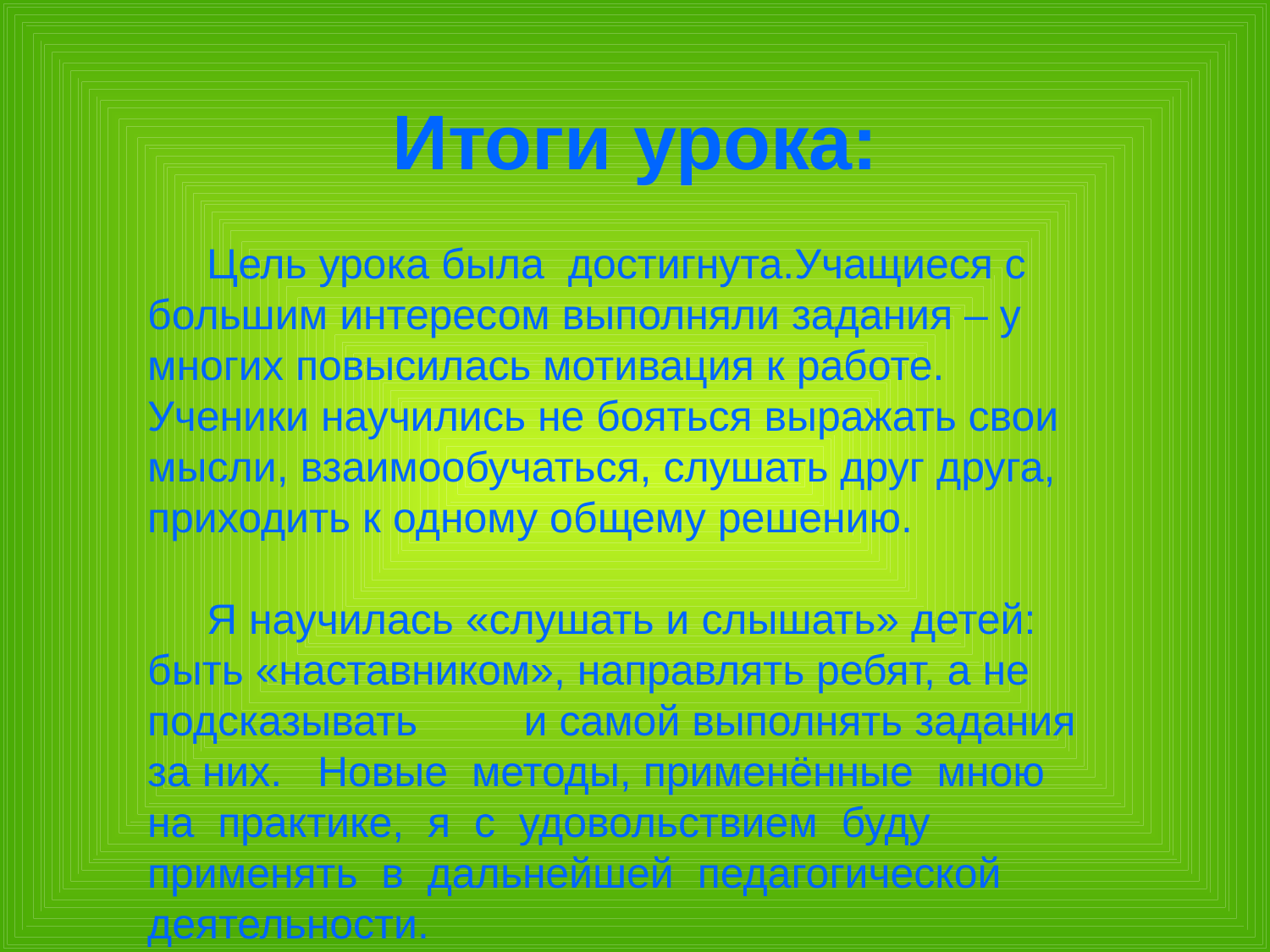

Итоги урока:

     Цель урока была  достигнута.Учащиеся с большим интересом выполняли задания – у многих повысилась мотивация к работе. Ученики научились не бояться выражать свои мысли, взаимообучаться, слушать друг друга, приходить к одному общему решению.

     Я научилась «слушать и слышать» детей: быть «наставником», направлять ребят, а не подсказывать         и самой выполнять задания за них.   Новые  методы, применённые  мною  на  практике,  я  с  удовольствием  буду  применять  в  дальнейшей  педагогической  деятельности.